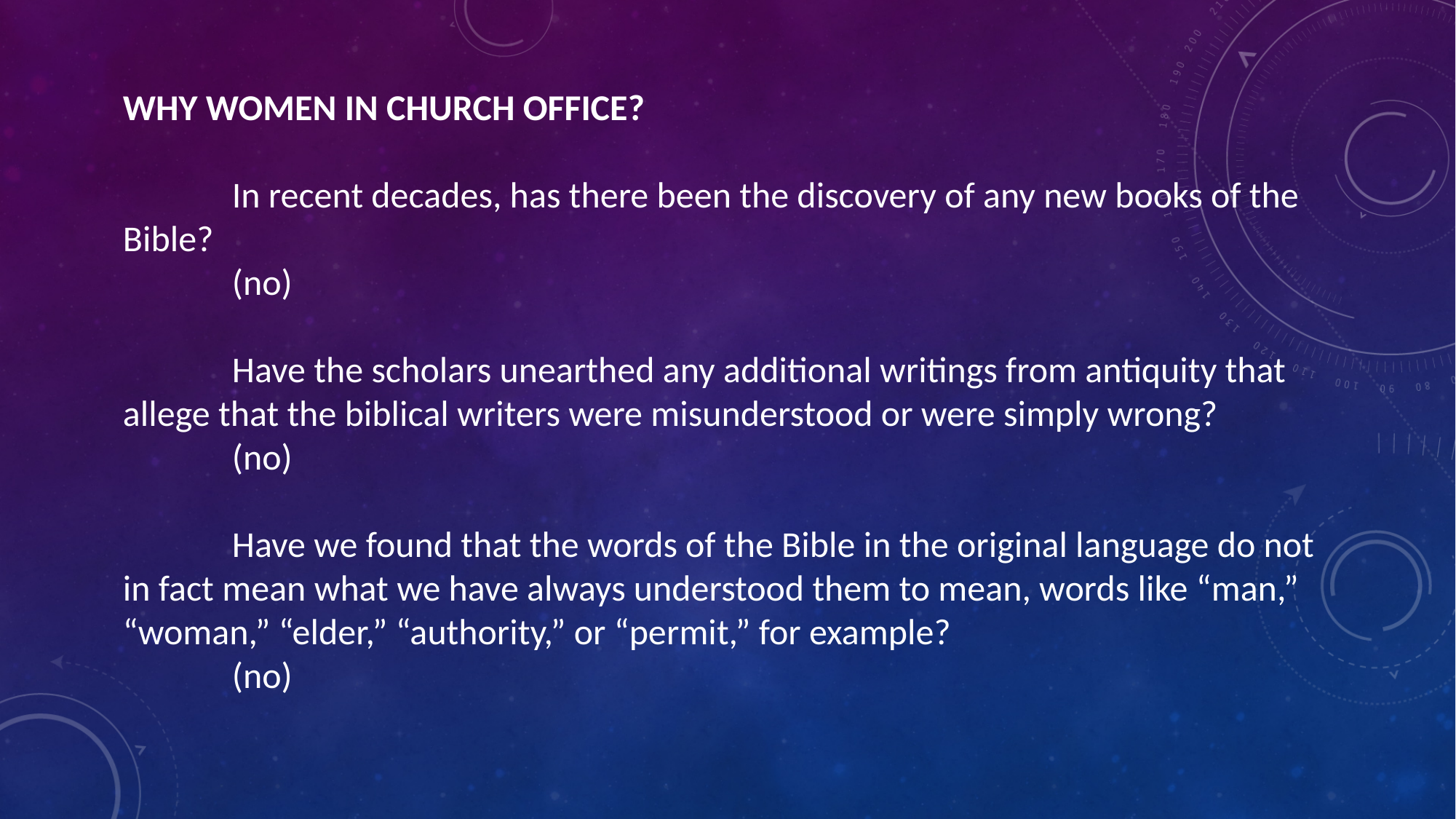

WHY WOMEN IN CHURCH OFFICE?

	In recent decades, has there been the discovery of any new books of the Bible?
	(no)

	Have the scholars unearthed any additional writings from antiquity that allege that the biblical writers were misunderstood or were simply wrong?
	(no)

	Have we found that the words of the Bible in the original language do not in fact mean what we have always understood them to mean, words like “man,” “woman,” “elder,” “authority,” or “permit,” for example?
	(no)